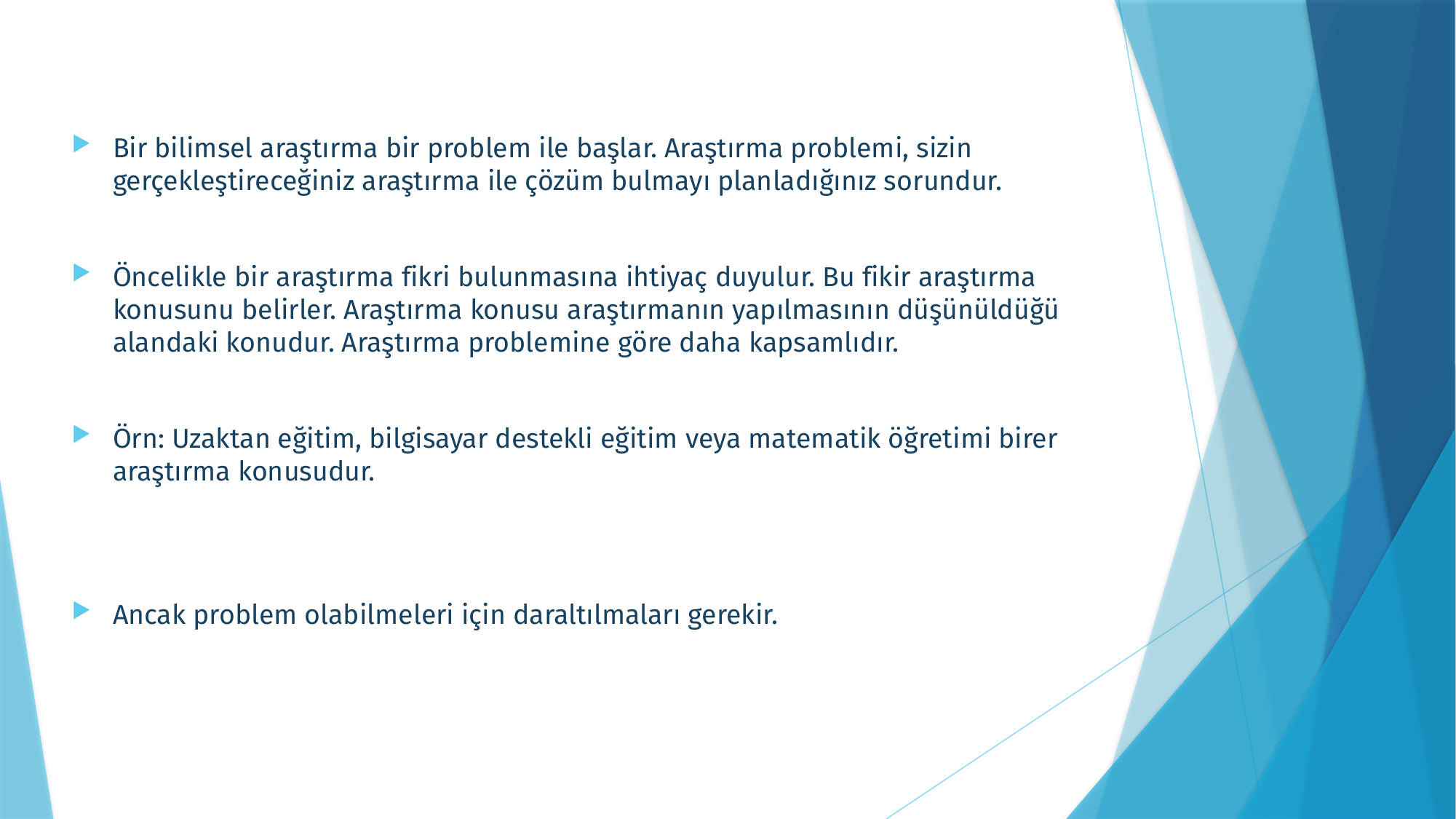

Bir bilimsel araştırma bir problem ile başlar. Araştırma problemi, sizin gerçekleştireceğiniz araştırma ile çözüm bulmayı planladığınız sorundur.

Öncelikle bir araştırma fikri bulunmasına ihtiyaç duyulur. Bu fikir araştırma konusunu belirler. Araştırma konusu araştırmanın yapılmasının düşünüldüğü alandaki konudur. Araştırma problemine göre daha kapsamlıdır.

Örn: Uzaktan eğitim, bilgisayar destekli eğitim veya matematik öğretimi birer araştırma konusudur.

Ancak problem olabilmeleri için daraltılmaları gerekir.